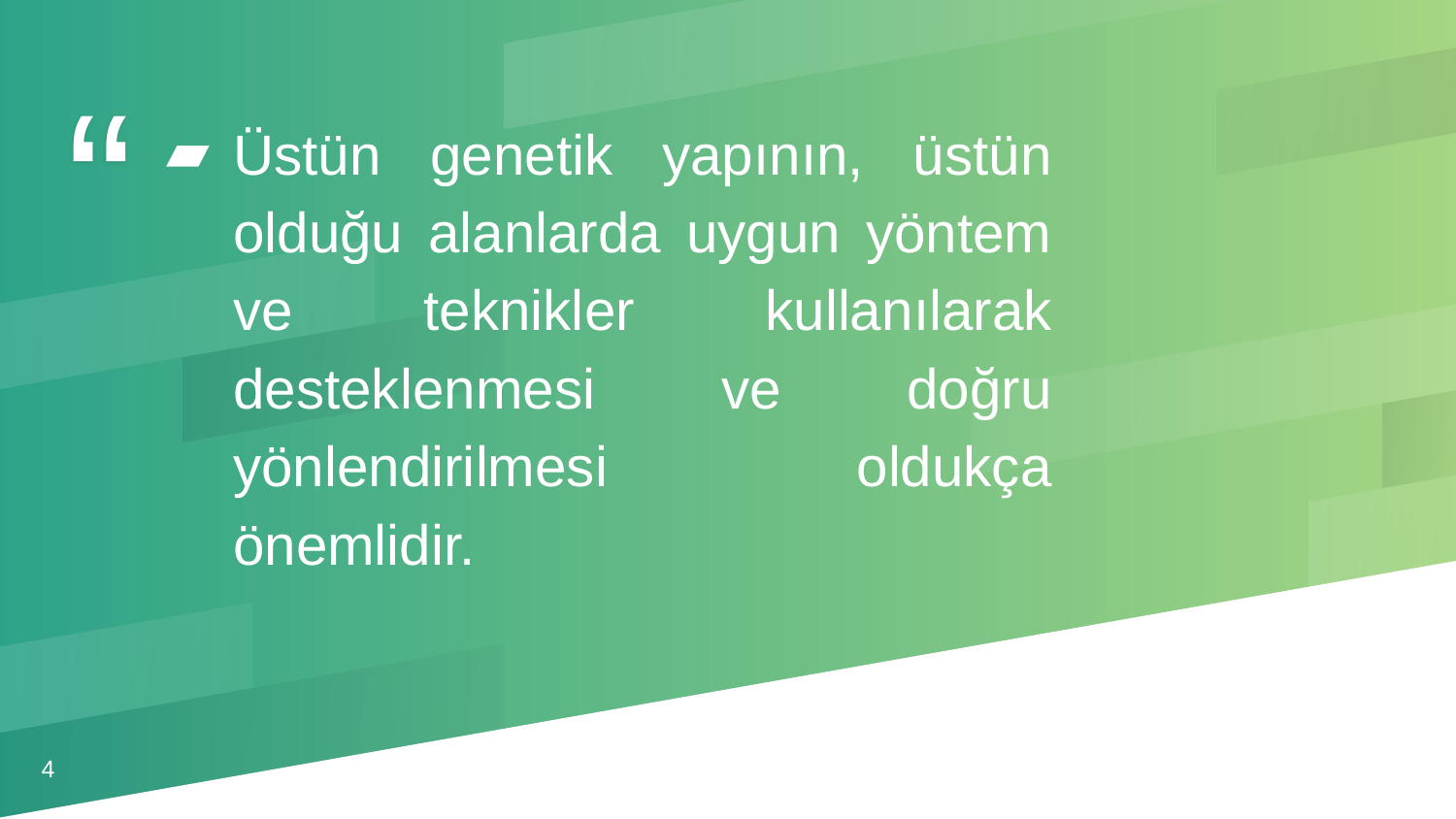

Üstün genetik yapının, üstün olduğu alanlarda uygun yöntem ve teknikler kullanılarak desteklenmesi ve doğru yönlendirilmesi oldukça önemlidir.
4